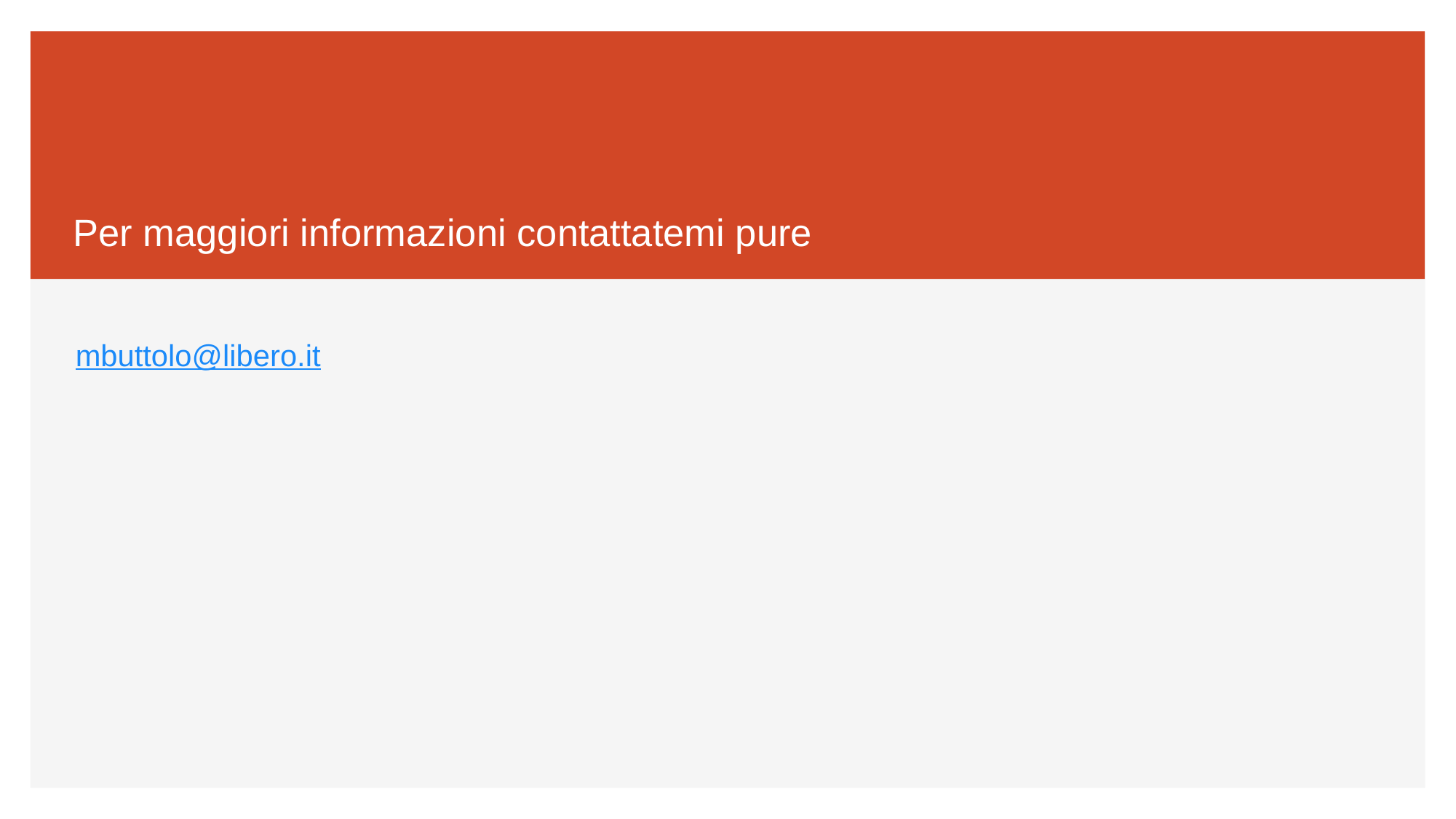

# Per maggiori informazioni contattatemi pure
mbuttolo@libero.it